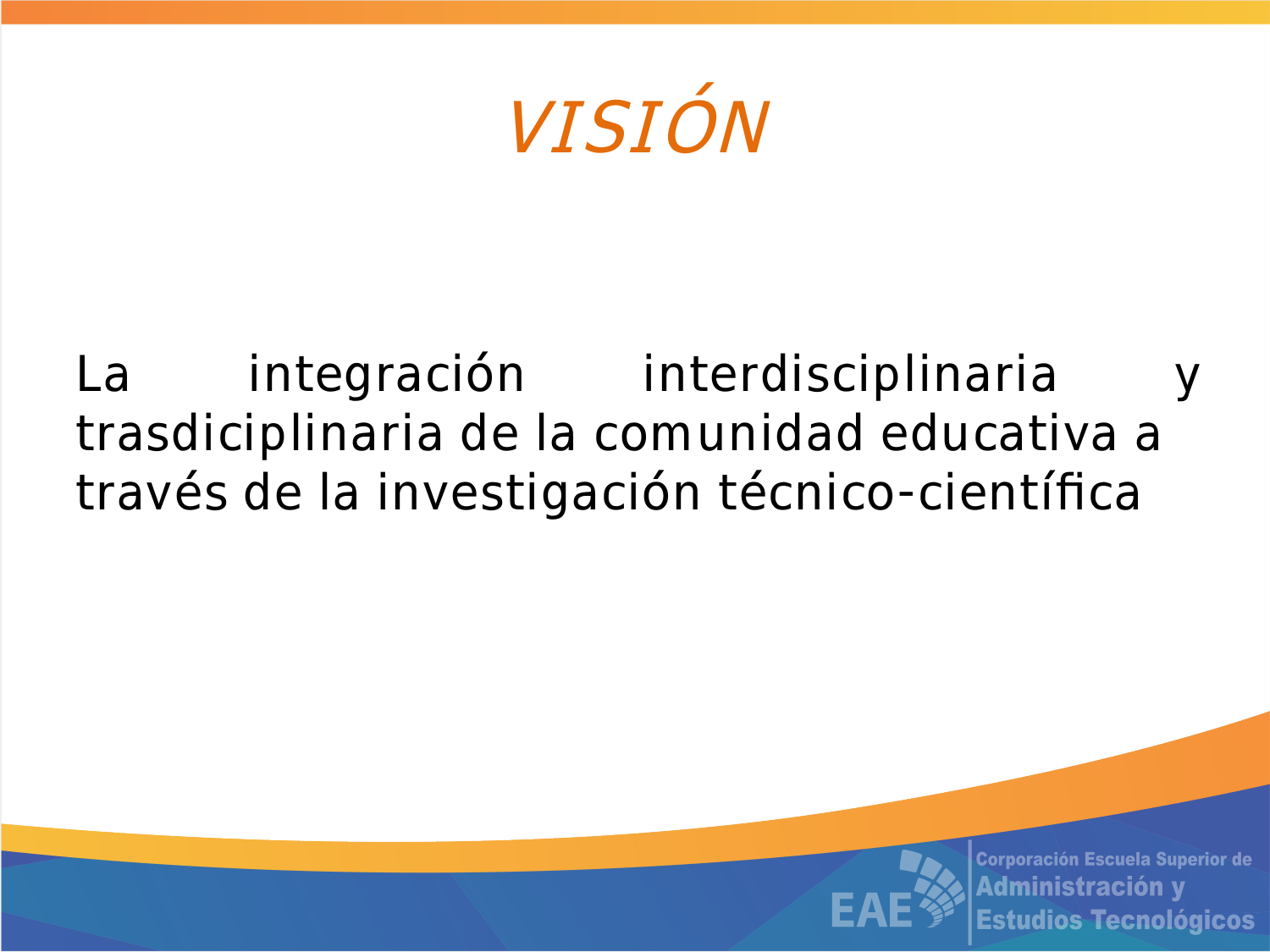

VISIÓN
La integración interdisciplinaria y trasdiciplinaria de la comunidad educativa a
través de la investigación técnico-científica